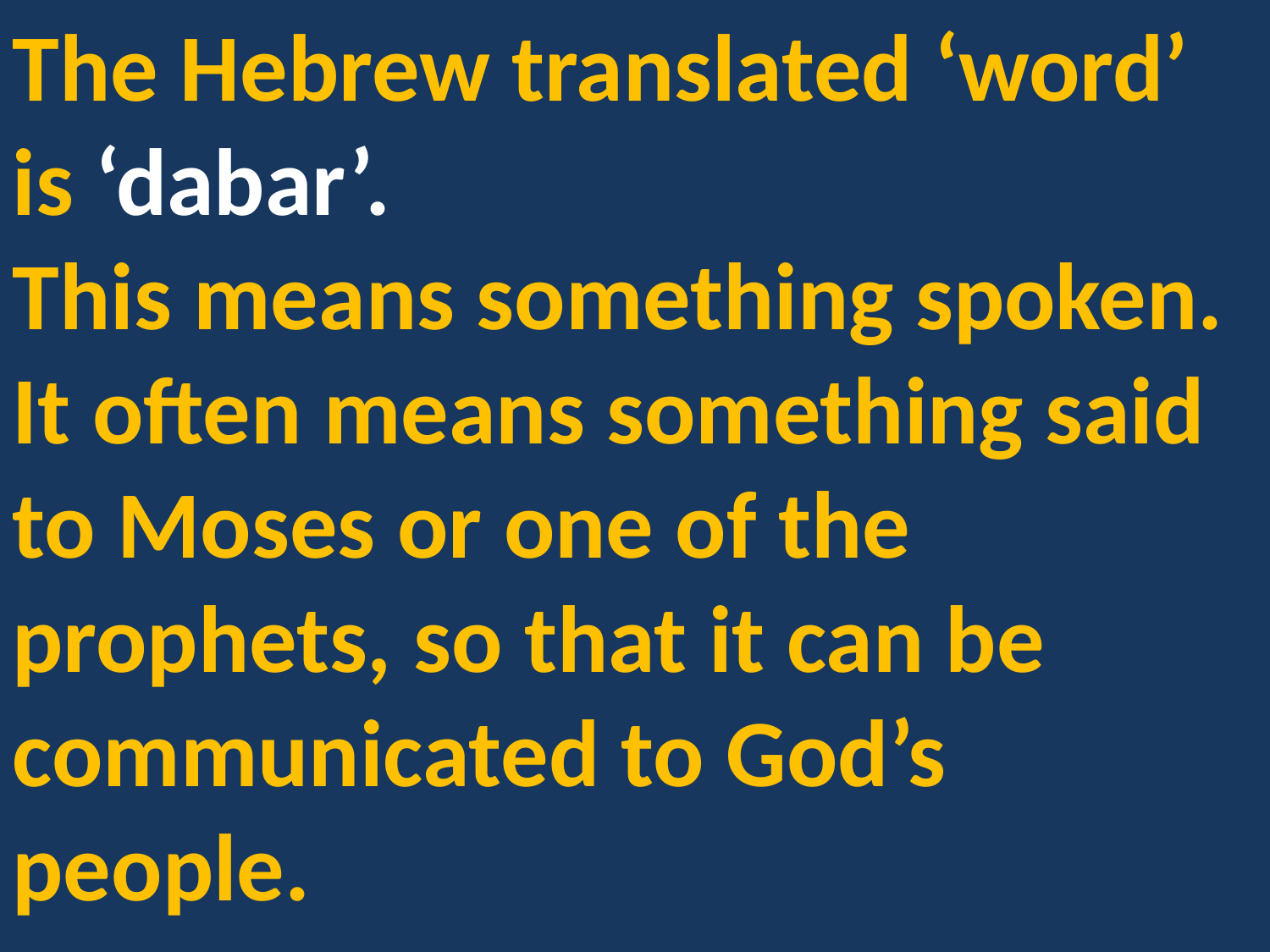

The Hebrew translated ‘word’ is ‘dabar’.
This means something spoken. It often means something said to Moses or one of the prophets, so that it can be communicated to God’s people.